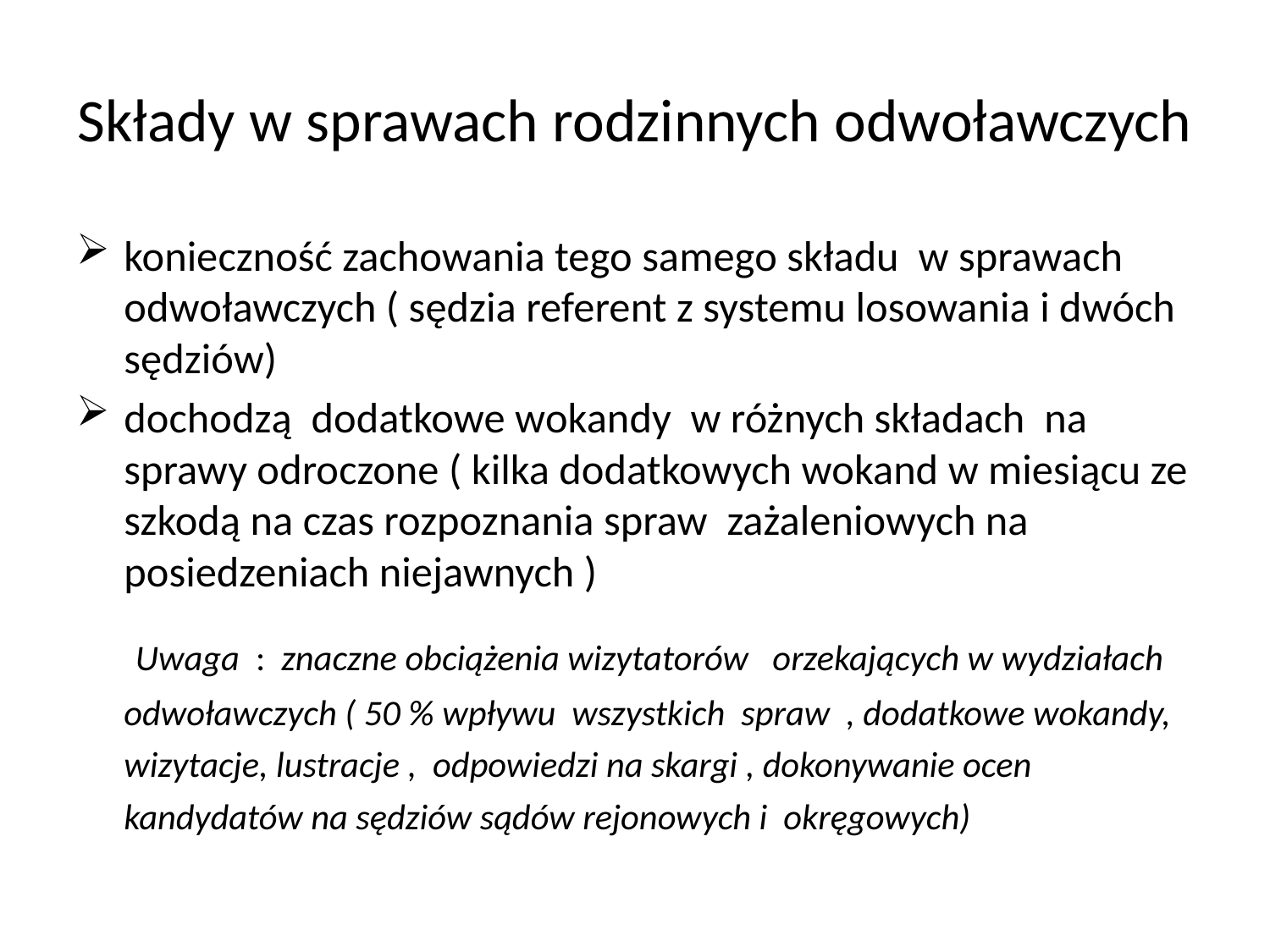

# Składy w sprawach rodzinnych odwoławczych
konieczność zachowania tego samego składu  w sprawach odwoławczych ( sędzia referent z systemu losowania i dwóch sędziów)
dochodzą  dodatkowe wokandy  w różnych składach  na sprawy odroczone ( kilka dodatkowych wokand w miesiącu ze szkodą na czas rozpoznania spraw  zażaleniowych na posiedzeniach niejawnych )
     Uwaga  :  znaczne obciążenia wizytatorów   orzekających w wydziałach  odwoławczych ( 50 % wpływu  wszystkich  spraw  , dodatkowe wokandy,   wizytacje, lustracje ,  odpowiedzi na skargi , dokonywanie ocen kandydatów na sędziów sądów rejonowych i  okręgowych)